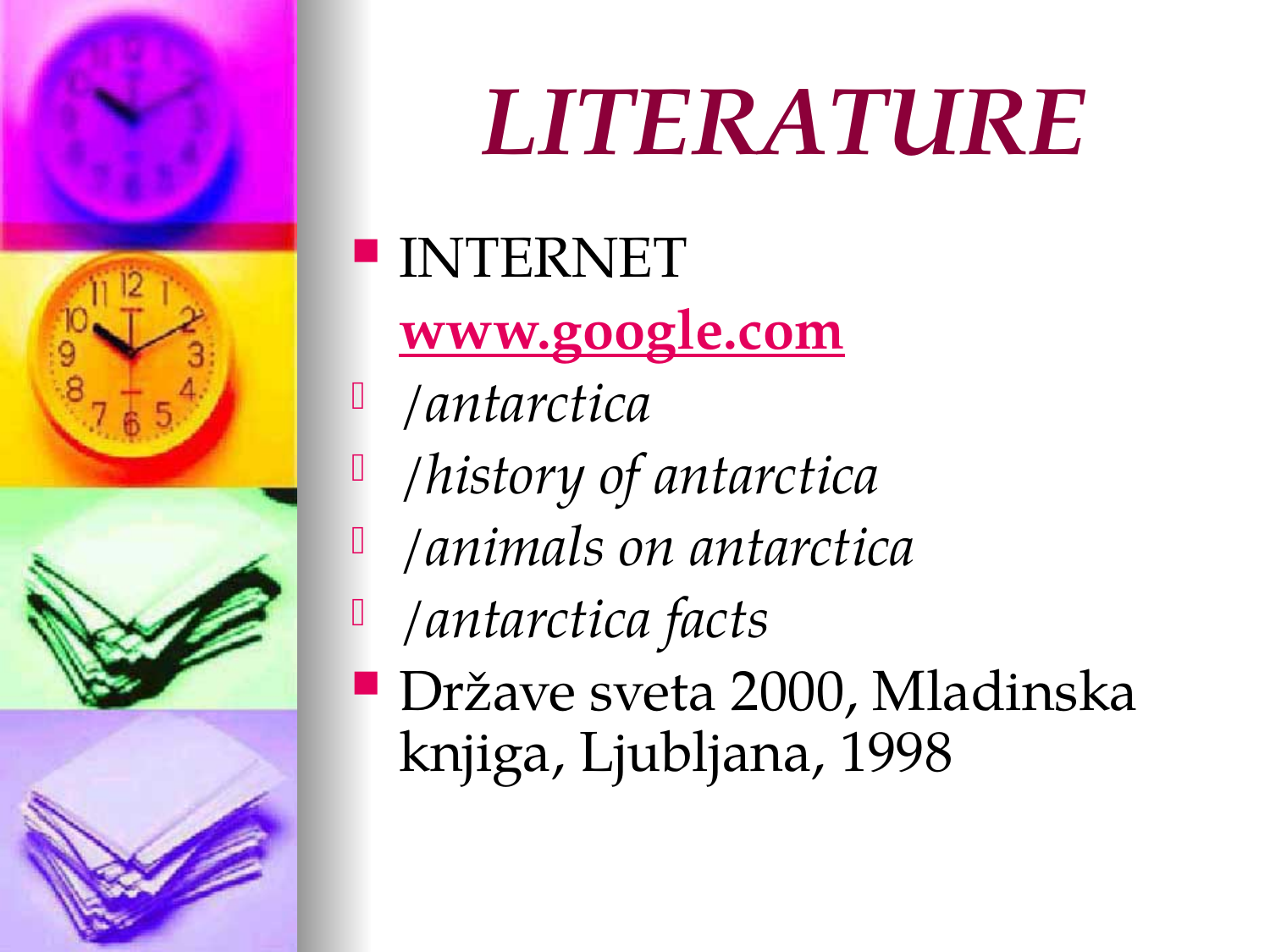

# LITERATURE
INTERNET
	www.google.com
/antarctica
/history of antarctica
/animals on antarctica
/antarctica facts
Države sveta 2000, Mladinska knjiga, Ljubljana, 1998